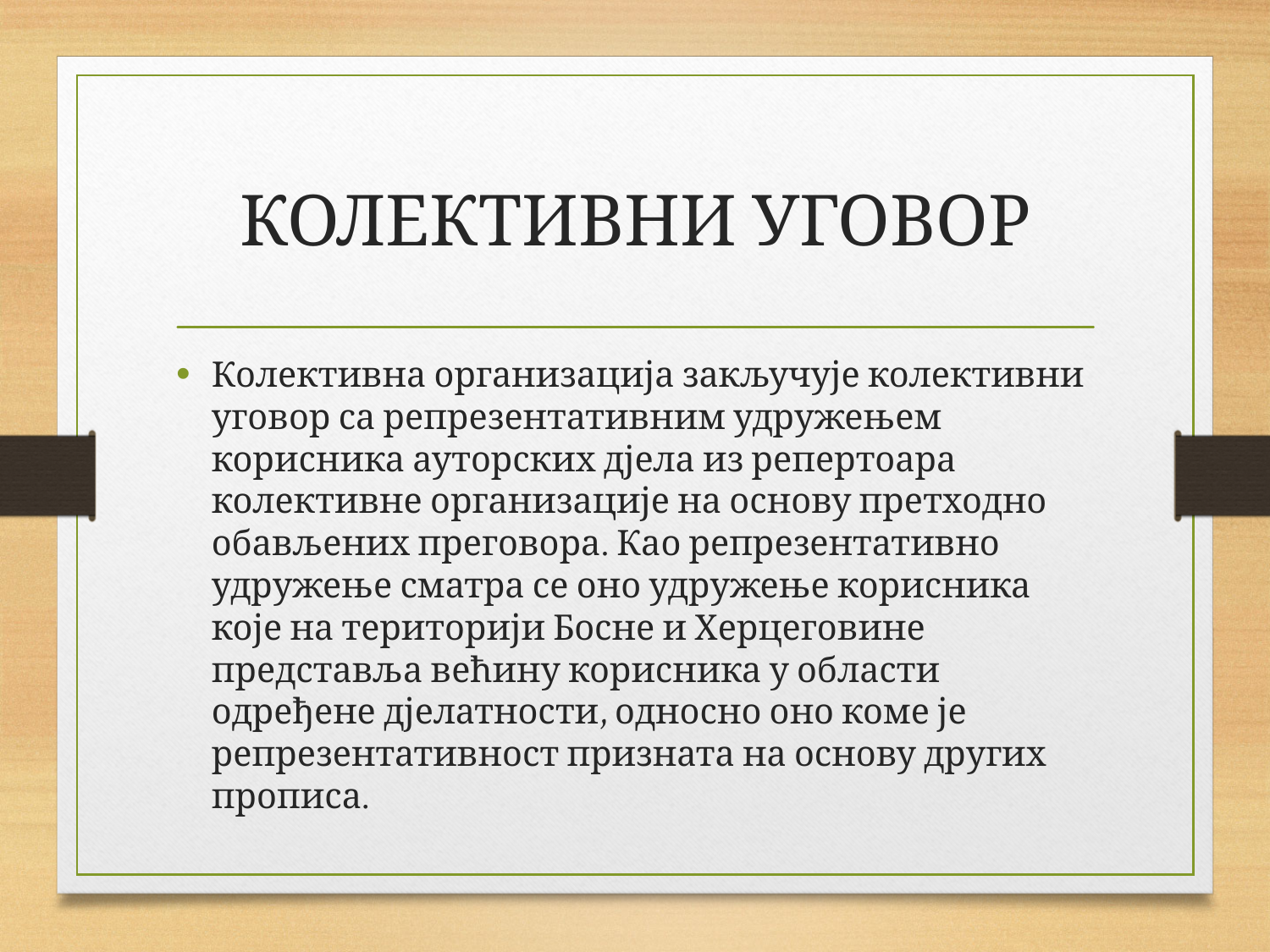

# КОЛЕКТИВНИ УГОВОР
Колективна организација закључује колективни уговор са репрезентативним удружењем корисника ауторских дјела из репертоара колективне организације на основу претходно обављених преговора. Као репрезентативно удружење сматра се оно удружење корисника које на територији Босне и Херцеговине представља већину корисника у области одређене дјелатности, односно оно коме је репрезентативност призната на основу других прописа.